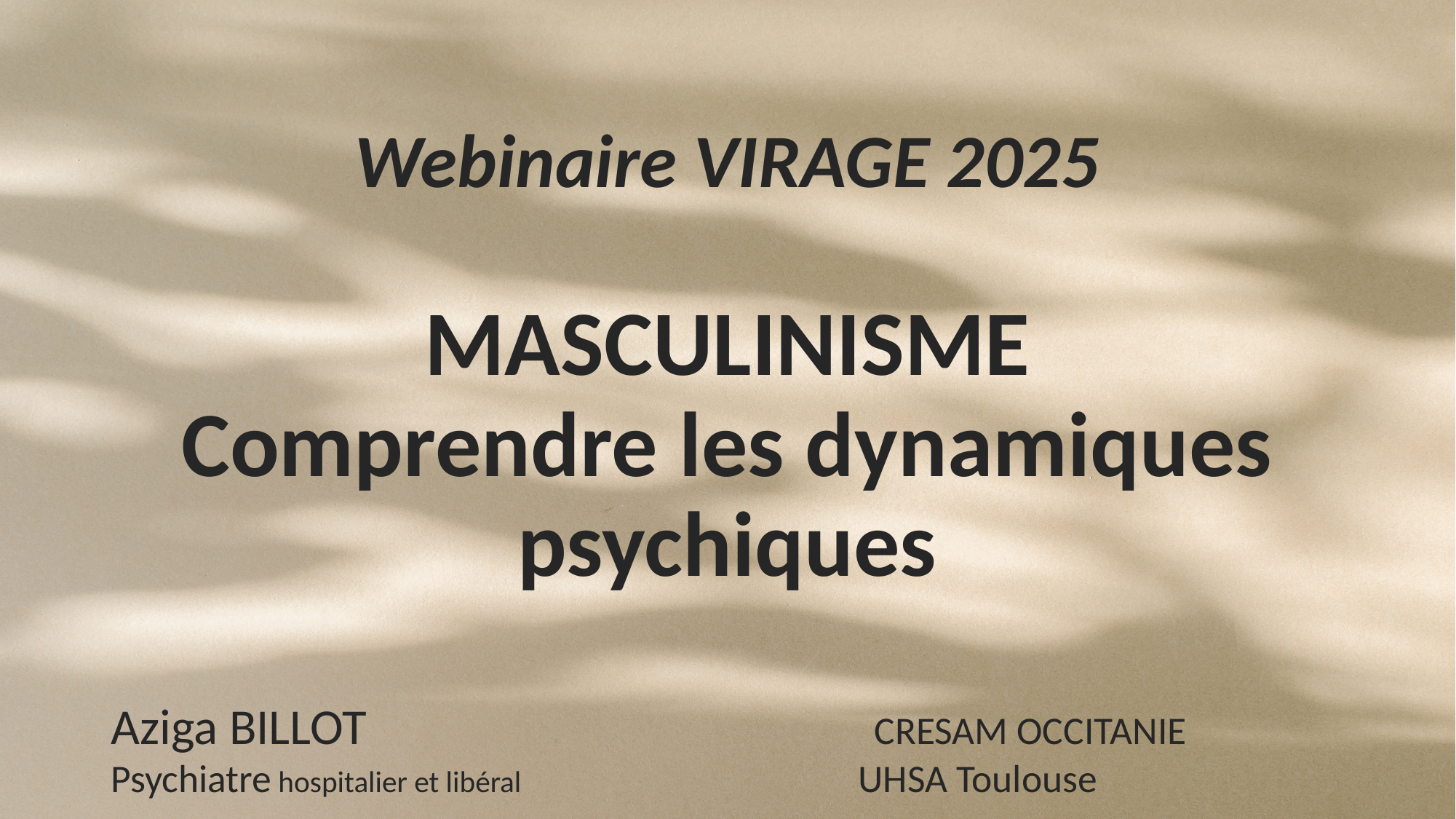

#
Webinaire VIRAGE 2025
MASCULINISME
Comprendre les dynamiques psychiques

Aziga BILLOT                                             CRESAM OCCITANIE
Psychiatre hospitalier et libéral                                                  UHSA Toulouse